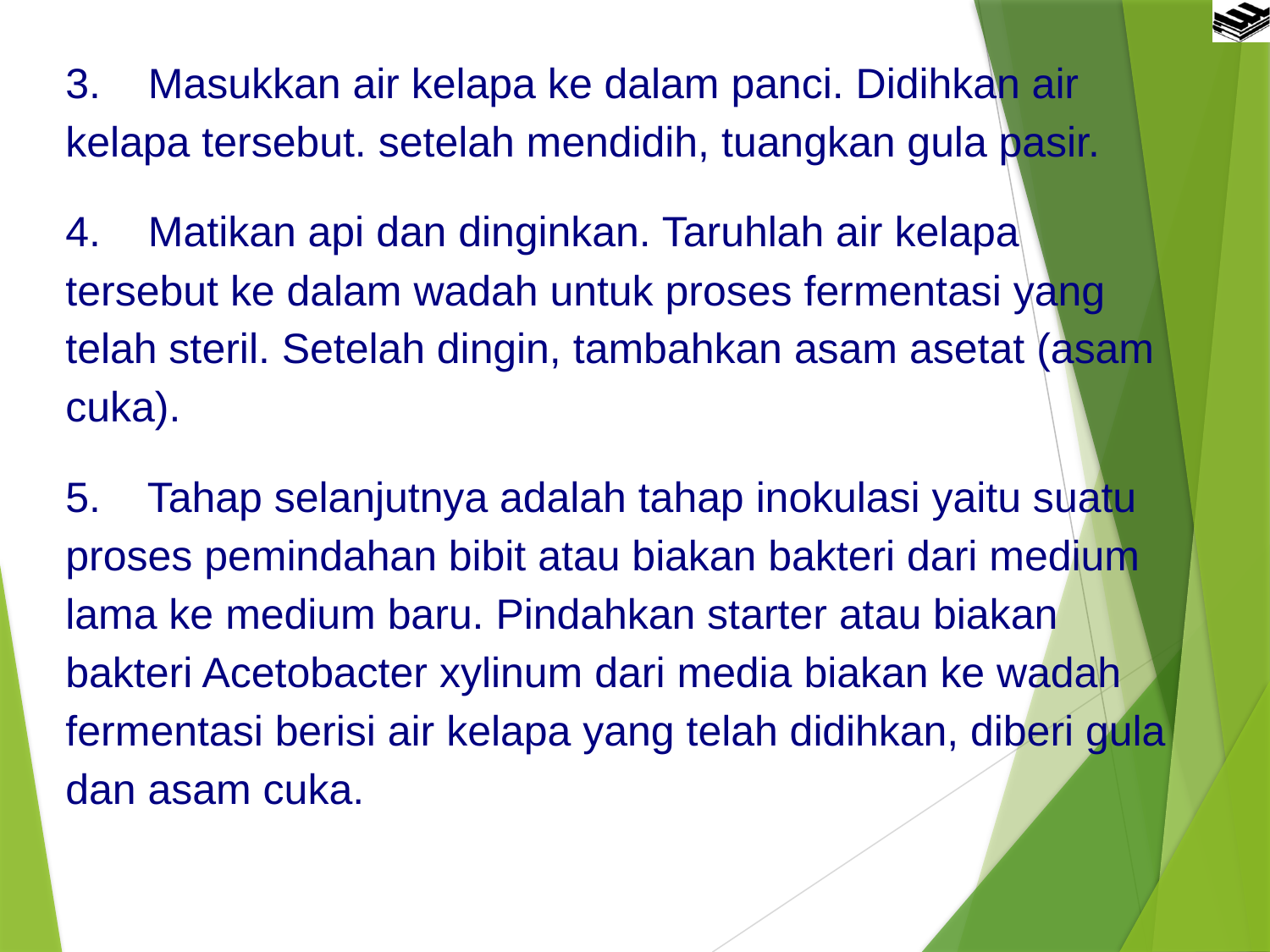

3.    Masukkan air kelapa ke dalam panci. Didihkan air kelapa tersebut. setelah mendidih, tuangkan gula pasir.
4.    Matikan api dan dinginkan. Taruhlah air kelapa tersebut ke dalam wadah untuk proses fermentasi yang telah steril. Setelah dingin, tambahkan asam asetat (asam cuka).
5.    Tahap selanjutnya adalah tahap inokulasi yaitu suatu proses pemindahan bibit atau biakan bakteri dari medium lama ke medium baru. Pindahkan starter atau biakan bakteri Acetobacter xylinum dari media biakan ke wadah fermentasi berisi air kelapa yang telah didihkan, diberi gula dan asam cuka.